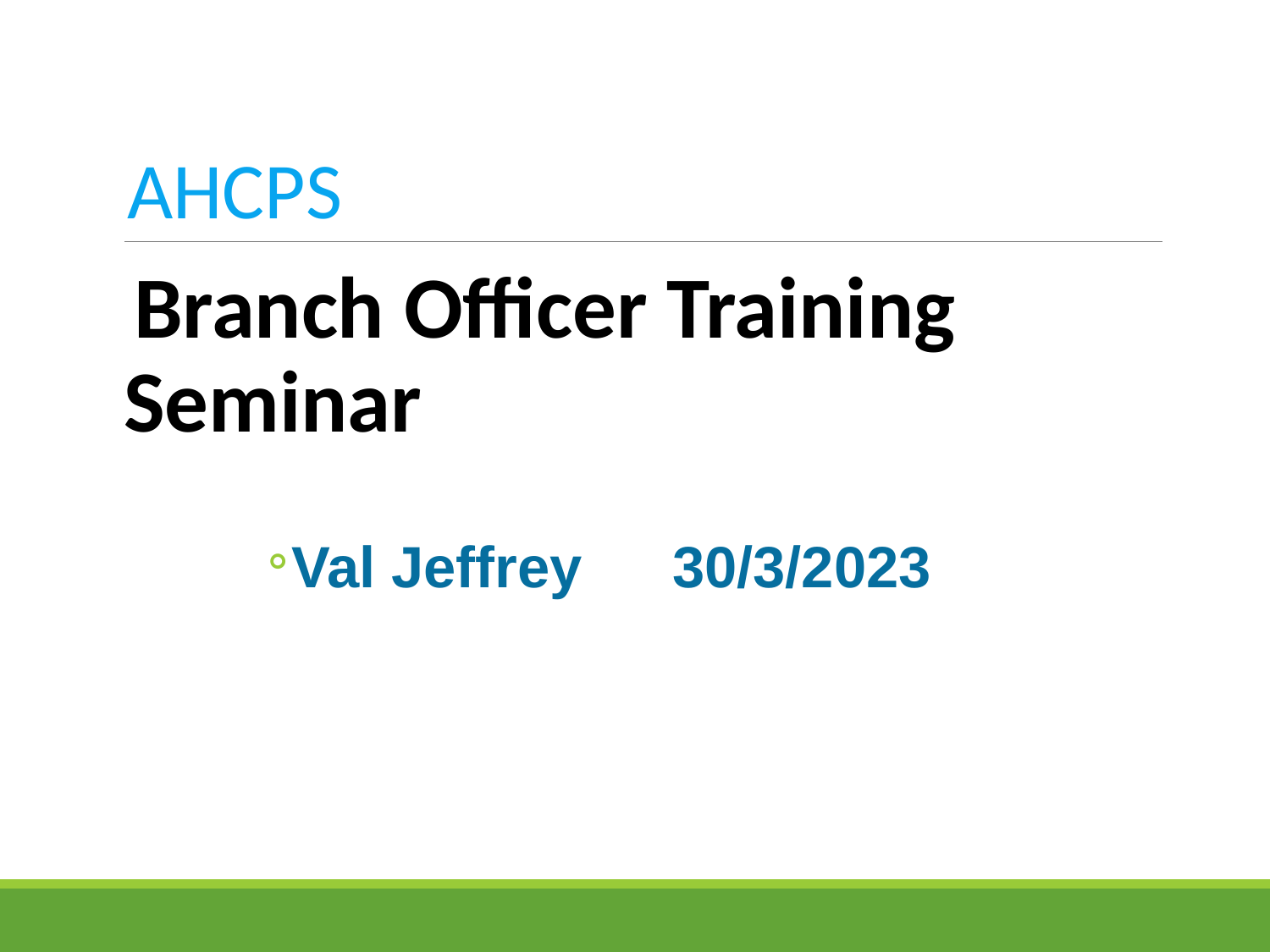

# AHCPS
Branch Officer Training Seminar

Val Jeffrey	30/3/2023